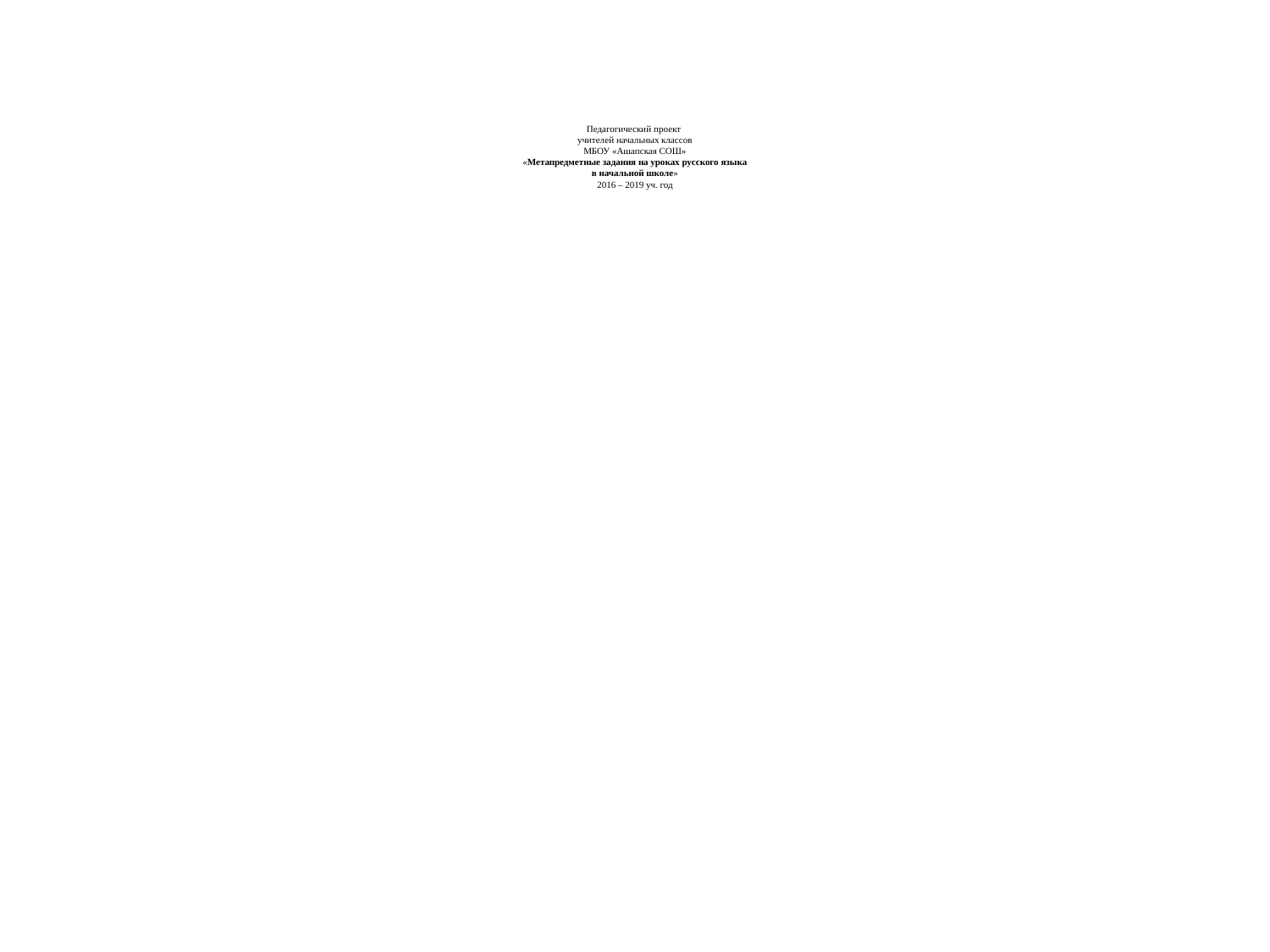

# Педагогический проект учителей начальных классов МБОУ «Ашапская СОШ» «Метапредметные задания на уроках русского языка в начальной школе» 2016 – 2019 уч. год